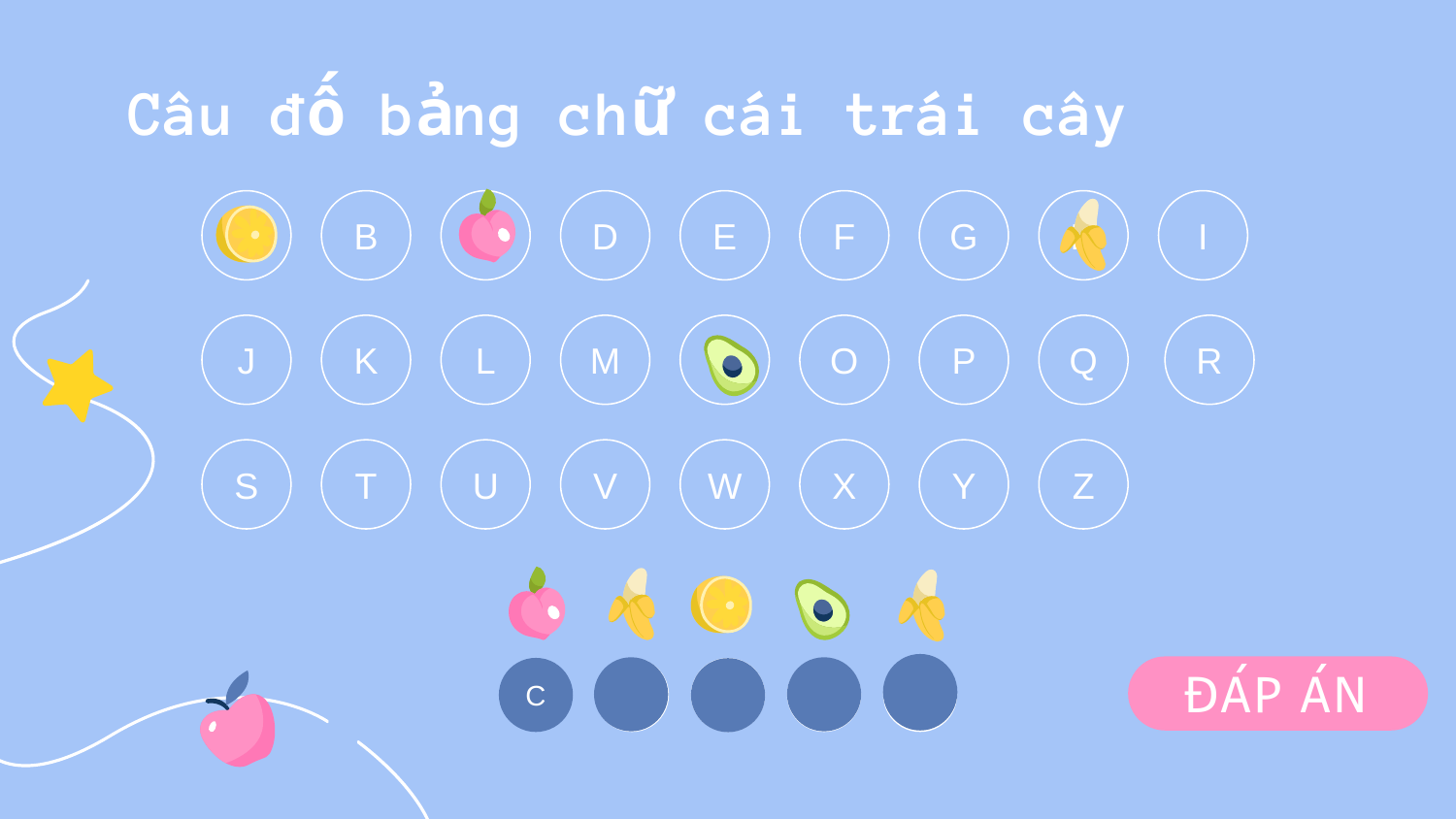

# Câu đố bảng chữ cái trái cây

A
B
C
D
E
F
G
H
I

J
K
L
M
N
O
P
Q
R

S
T
U
V
W
X
Y
Z

ĐÁP ÁN

C
H
A
N
H